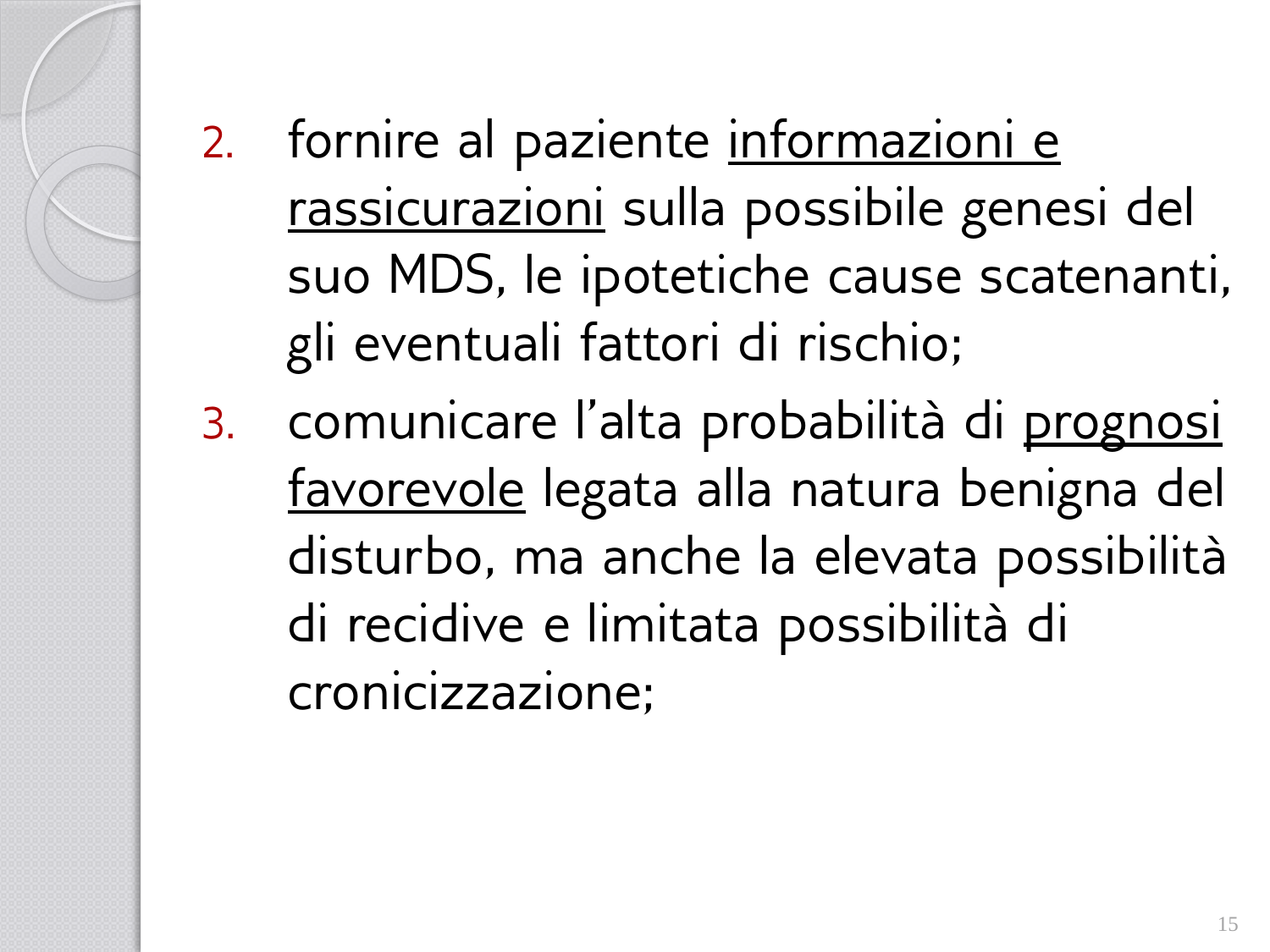

fornire al paziente informazioni e rassicurazioni sulla possibile genesi del suo MDS, le ipotetiche cause scatenanti, gli eventuali fattori di rischio;
comunicare l’alta probabilità di prognosi favorevole legata alla natura benigna del disturbo, ma anche la elevata possibilità di recidive e limitata possibilità di cronicizzazione;
15